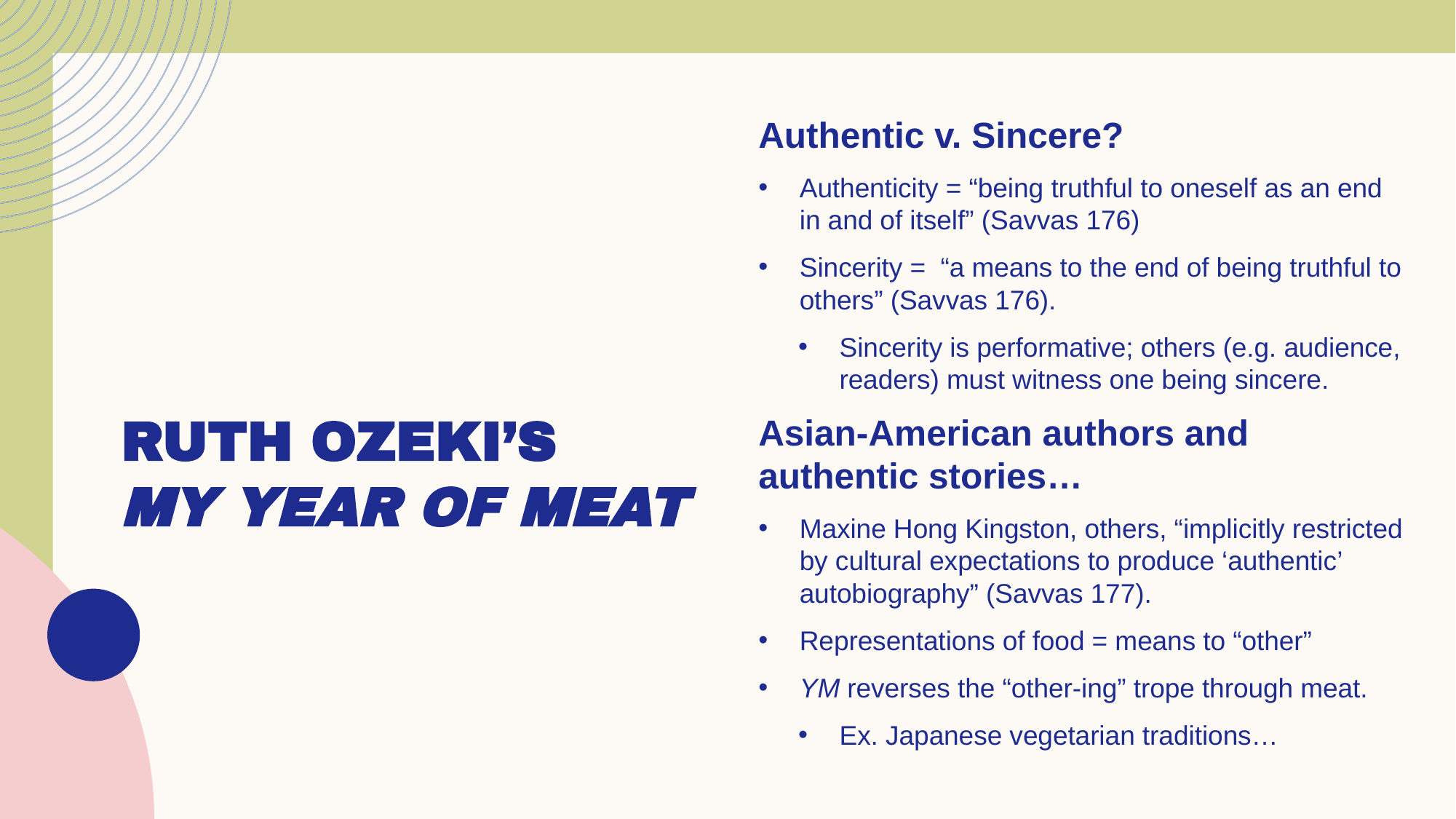

Authentic v. Sincere?
Authenticity = “being truthful to oneself as an end in and of itself” (Savvas 176)
Sincerity =  “a means to the end of being truthful to others” (Savvas 176).
Sincerity is performative; others (e.g. audience, readers) must witness one being sincere.
Asian-American authors and authentic stories…
Maxine Hong Kingston, others, “implicitly restricted by cultural expectations to produce ‘authentic’ autobiography” (Savvas 177).
Representations of food = means to “other”
YM reverses the “other-ing” trope through meat.
Ex. Japanese vegetarian traditions…
# Ruth Ozeki’s My Year of Meat